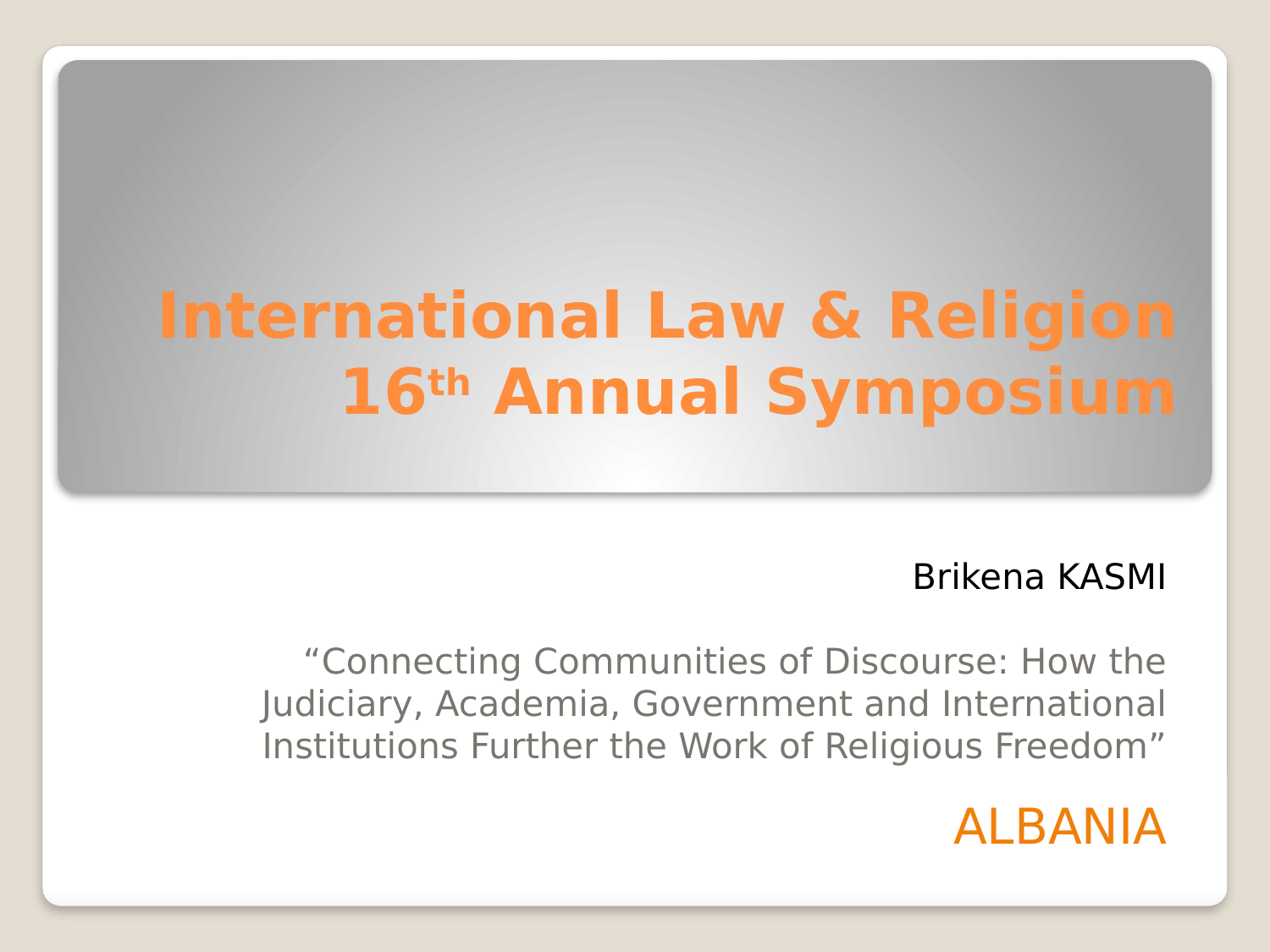

# International Law & Religion 16th Annual Symposium

Brikena KASMI

“Connecting Communities of Discourse: How the Judiciary, Academia, Government and International Institutions Further the Work of Religious Freedom”

ALBANIA